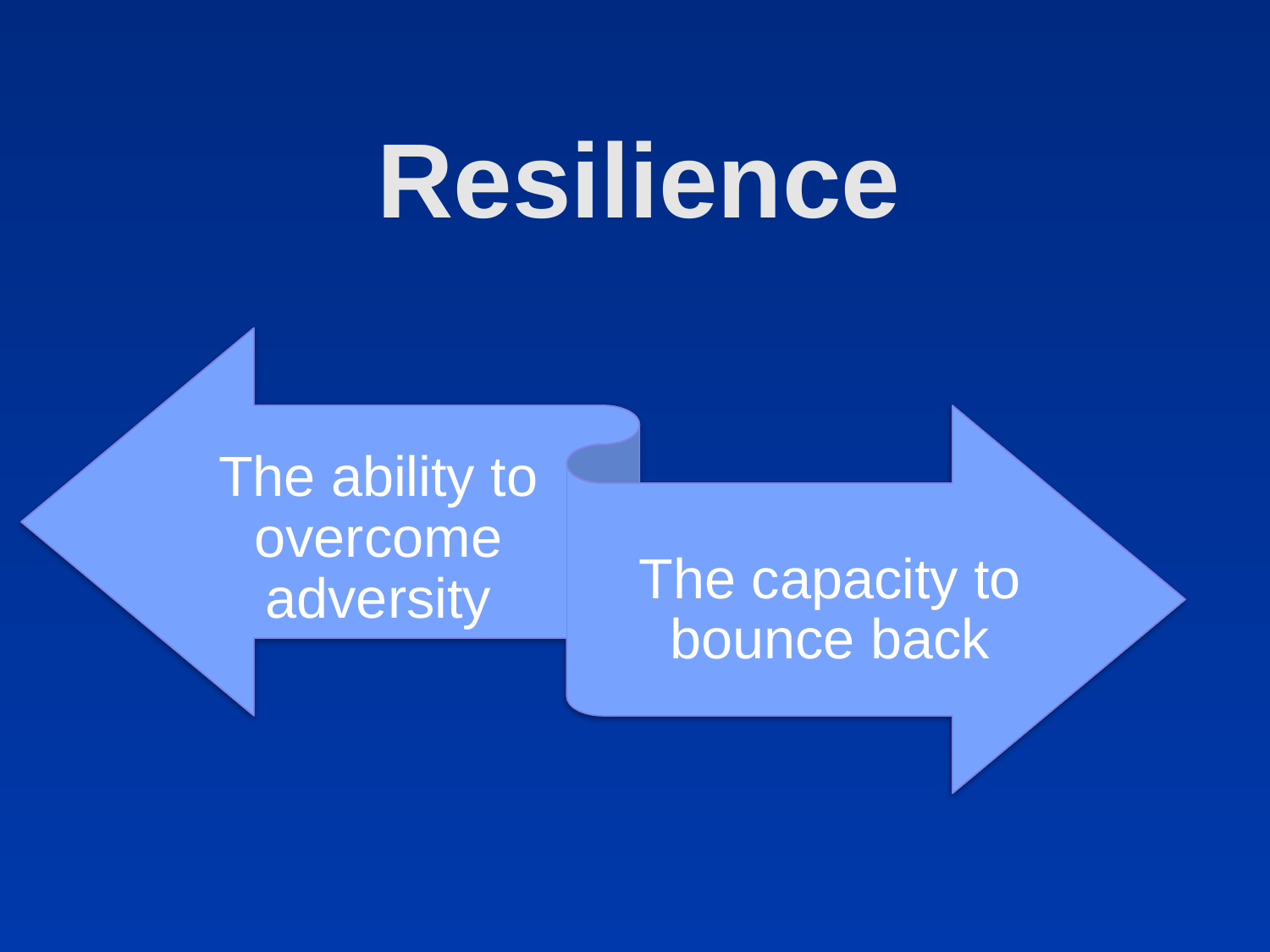

Resilience

The ability to overcome adversity

The capacity to bounce back